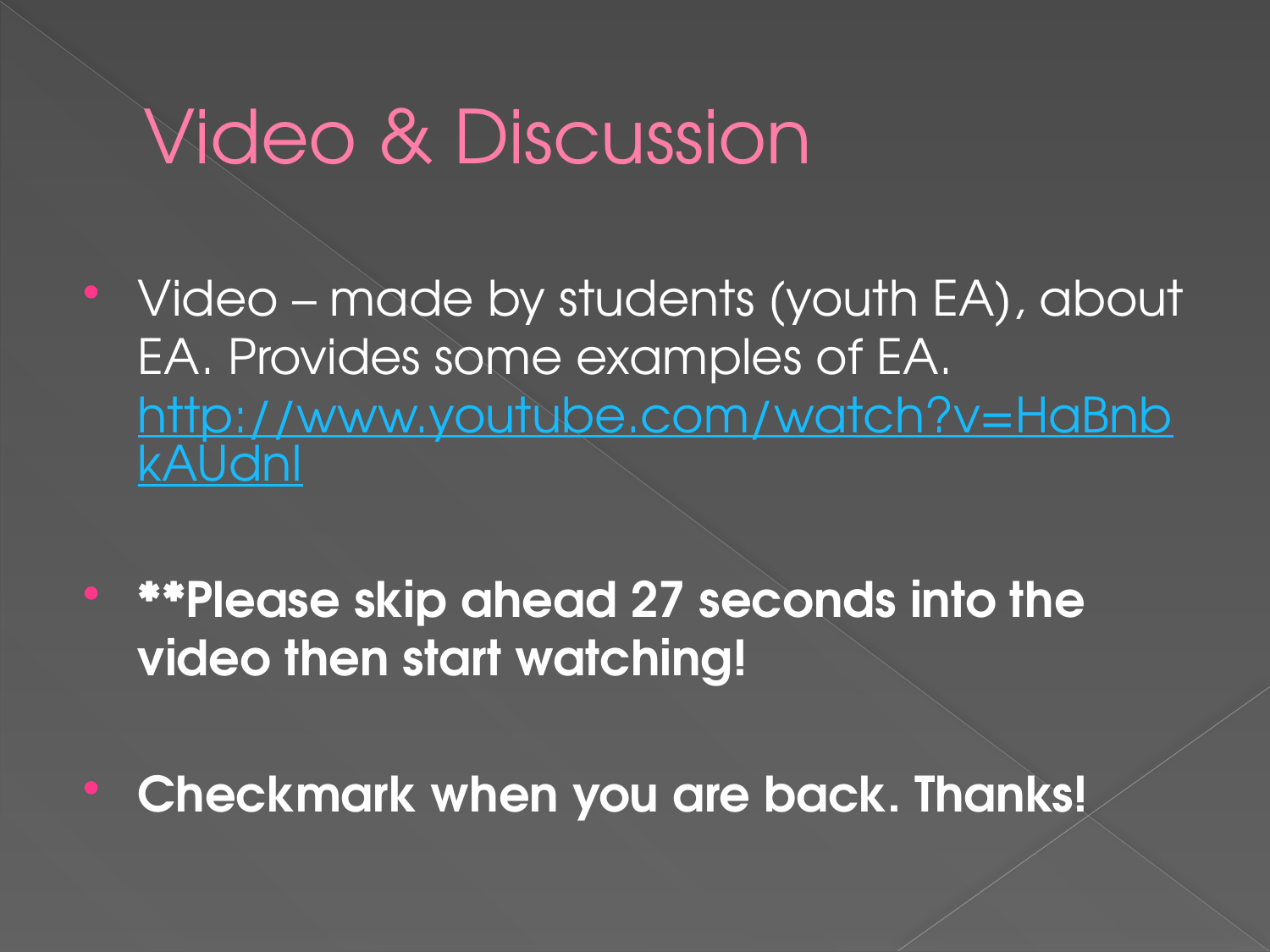

# Video & Discussion
Video – made by students (youth EA), about EA. Provides some examples of EA. http://www.youtube.com/watch?v=HaBnbkAUdnI

**Please skip ahead 27 seconds into the video then start watching!

Checkmark when you are back. Thanks!